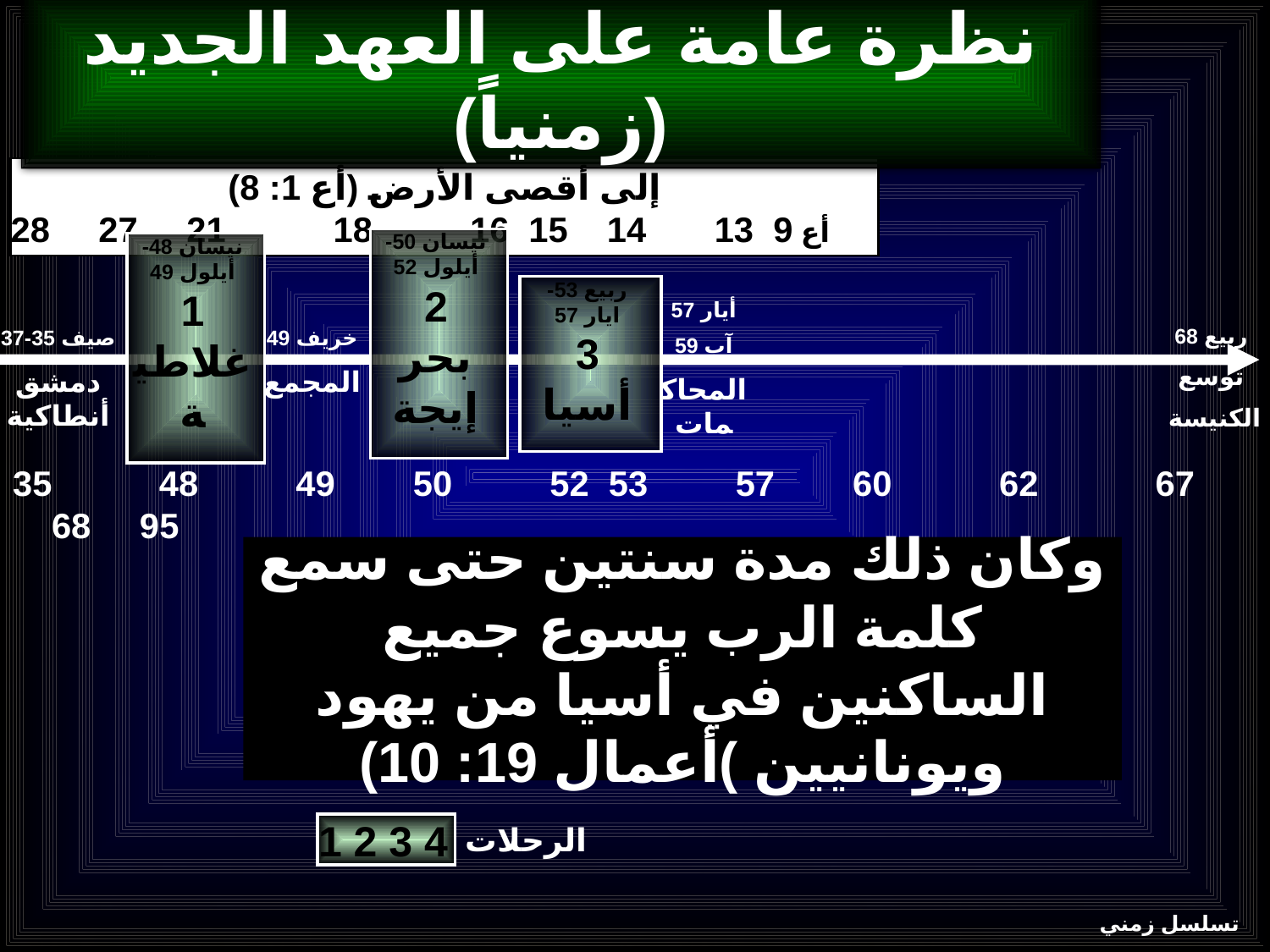

نظرة عامة على العهد الجديد (زمنياً)
إلى أقصى الأرض (أع 1: 8)
أع 9  13       14    15  16          18           21     27     28
ربيع 53-
ايار 57
3
أسيا

نيسان 50-
أيلول 52
2
بحر إيجة

نيسان 48-
أيلول 49
1
غلاطية

أيار 57
آب 59
المحاكمات
ربيع 68
توسع
 الكنيسة
خريف 49
المجمع
صيف 35-37
دمشق
أنطاكية

35           48          49        50          52  53         57        60           62            67           68     95
وكان ذلك مدة سنتين حتى سمع كلمة الرب يسوع جميع الساكنين في أسيا من يهود ويونانيين )أعمال 19: 10)
1 2 3 4
الرحلات
تسلسل زمني